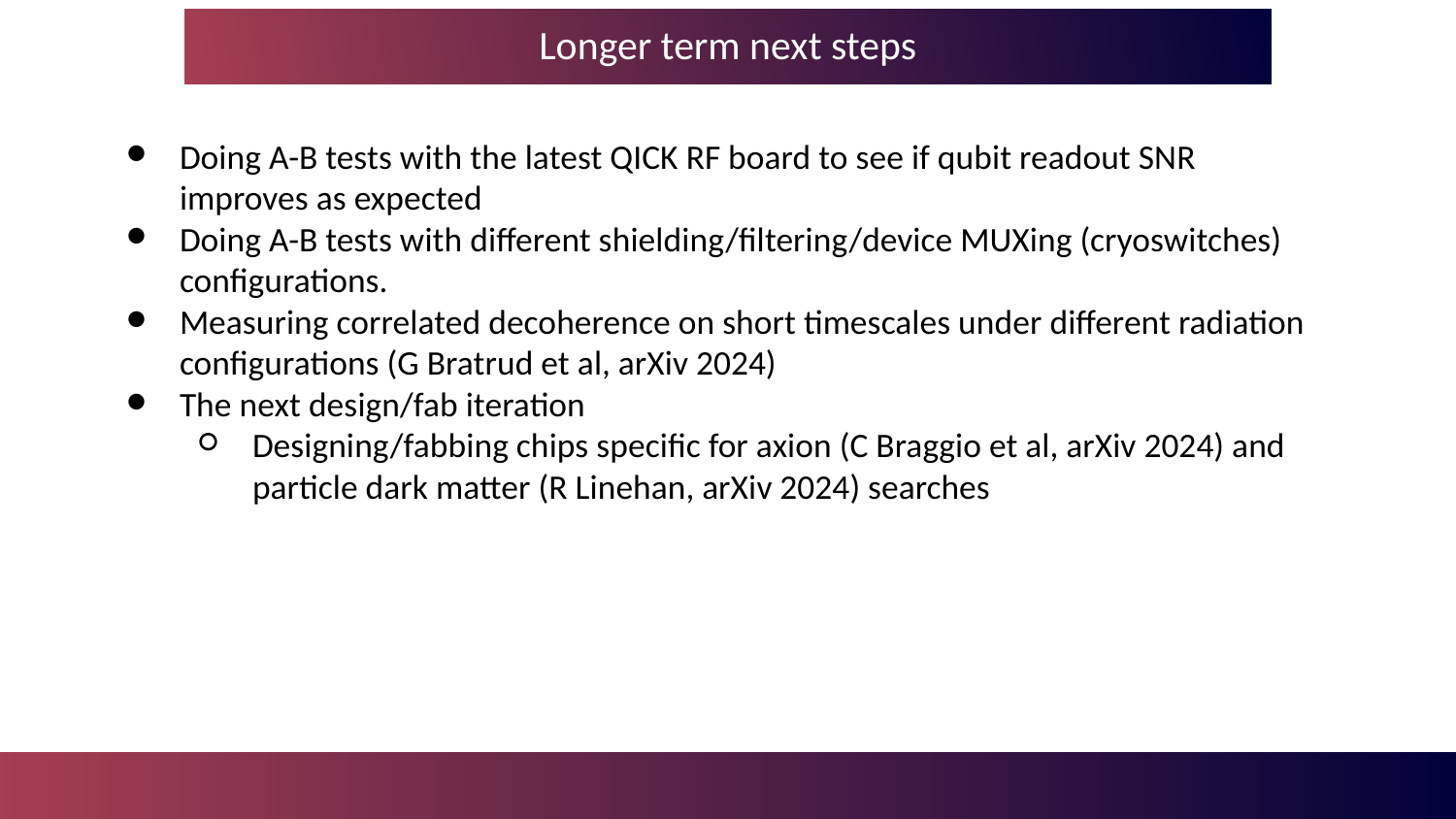

# Longer term next steps
Doing A-B tests with the latest QICK RF board to see if qubit readout SNR improves as expected
Doing A-B tests with different shielding/filtering/device MUXing (cryoswitches) configurations.
Measuring correlated decoherence on short timescales under different radiation configurations (G Bratrud et al, arXiv 2024)
The next design/fab iteration
Designing/fabbing chips specific for axion (C Braggio et al, arXiv 2024) and particle dark matter (R Linehan, arXiv 2024) searches